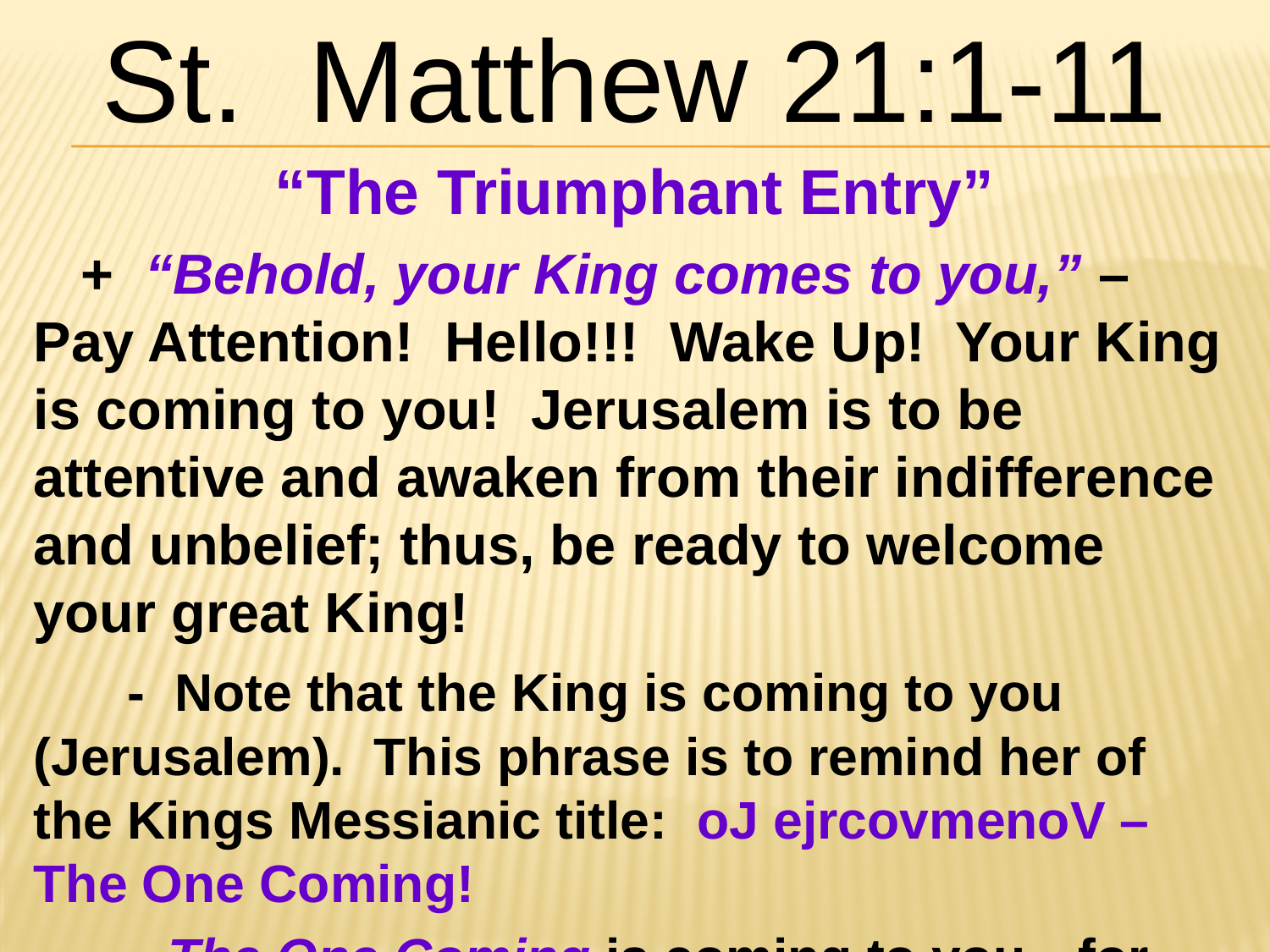

St.  Matthew 21:1-11
“The Triumphant Entry”
   +  “Behold, your King comes to you,” – Pay Attention!  Hello!!!  Wake Up!  Your King is coming to you!  Jerusalem is to be attentive and awaken from their indifference and unbelief; thus, be ready to welcome your great King!
      -  Note that the King is coming to you (Jerusalem).  This phrase is to remind her of the Kings Messianic title:  oJ ejrcovmenoV – The One Coming!
      -  The One Coming is coming to you…for your salvation!  This King comes…and He gives…Himself!